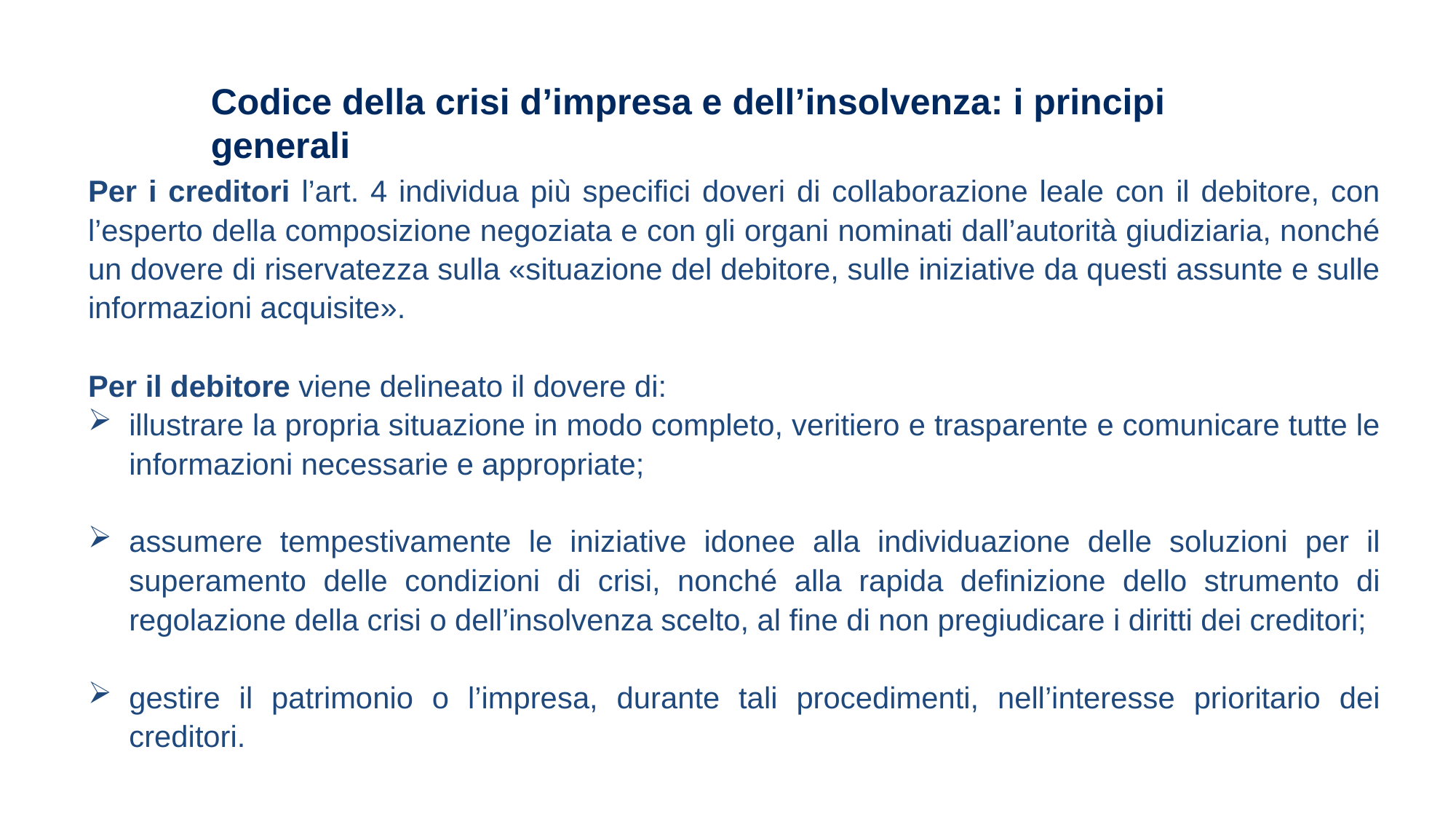

Codice della crisi d’impresa e dell’insolvenza: i principi generali
Per i creditori l’art. 4 individua più specifici doveri di collaborazione leale con il debitore, con l’esperto della composizione negoziata e con gli organi nominati dall’autorità giudiziaria, nonché un dovere di riservatezza sulla «situazione del debitore, sulle iniziative da questi assunte e sulle informazioni acquisite».

Per il debitore viene delineato il dovere di:
illustrare la propria situazione in modo completo, veritiero e trasparente e comunicare tutte le informazioni necessarie e appropriate;

assumere tempestivamente le iniziative idonee alla individuazione delle soluzioni per il superamento delle condizioni di crisi, nonché alla rapida definizione dello strumento di regolazione della crisi o dell’insolvenza scelto, al fine di non pregiudicare i diritti dei creditori;

gestire il patrimonio o l’impresa, durante tali procedimenti, nell’interesse prioritario dei creditori.